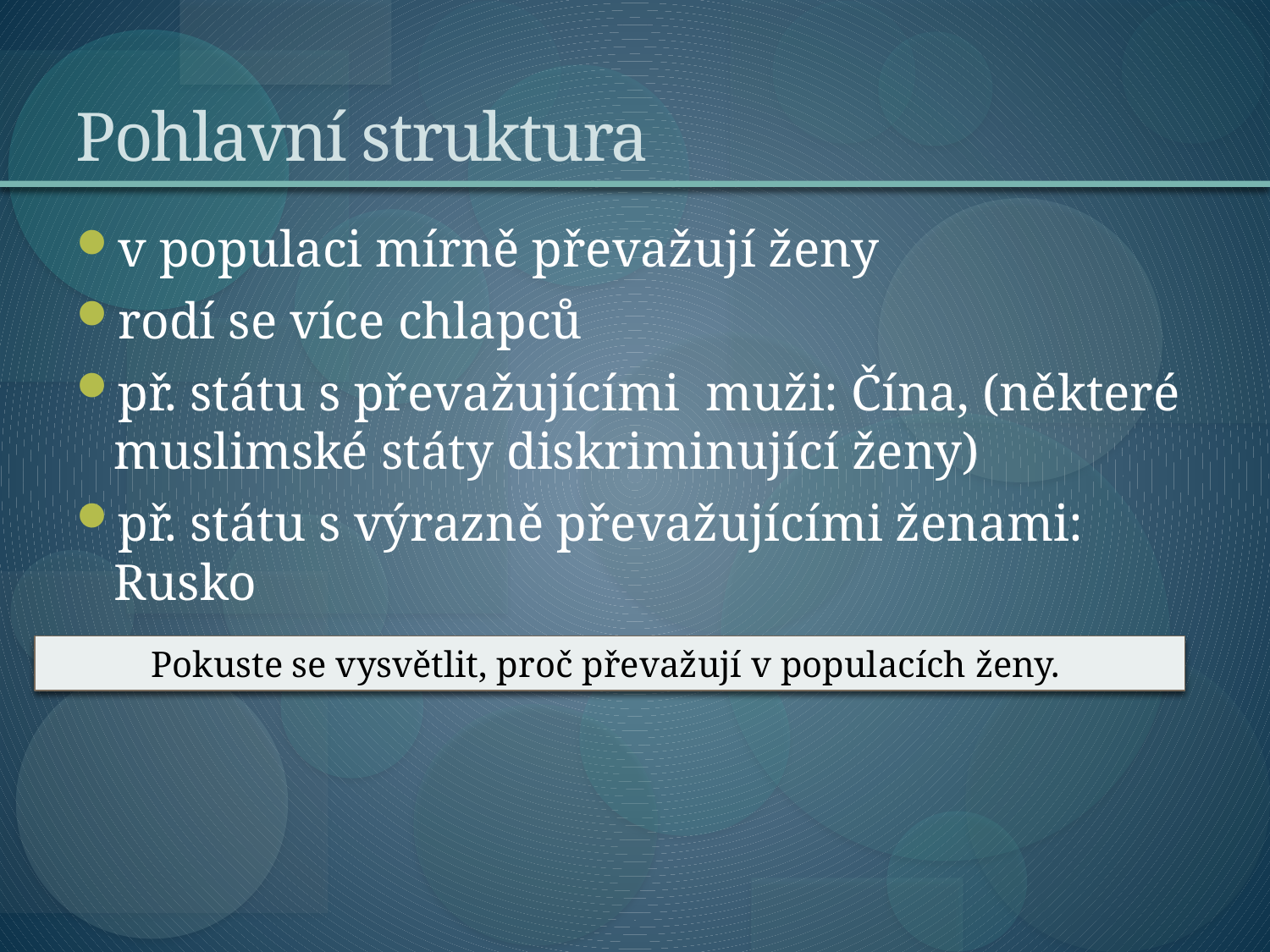

# Pohlavní struktura
v populaci mírně převažují ženy
rodí se více chlapců
př. státu s převažujícími  muži: Čína, (některé muslimské státy diskriminující ženy)
př. státu s výrazně převažujícími ženami: Rusko

Pokuste se vysvětlit, proč převažují v populacích ženy.